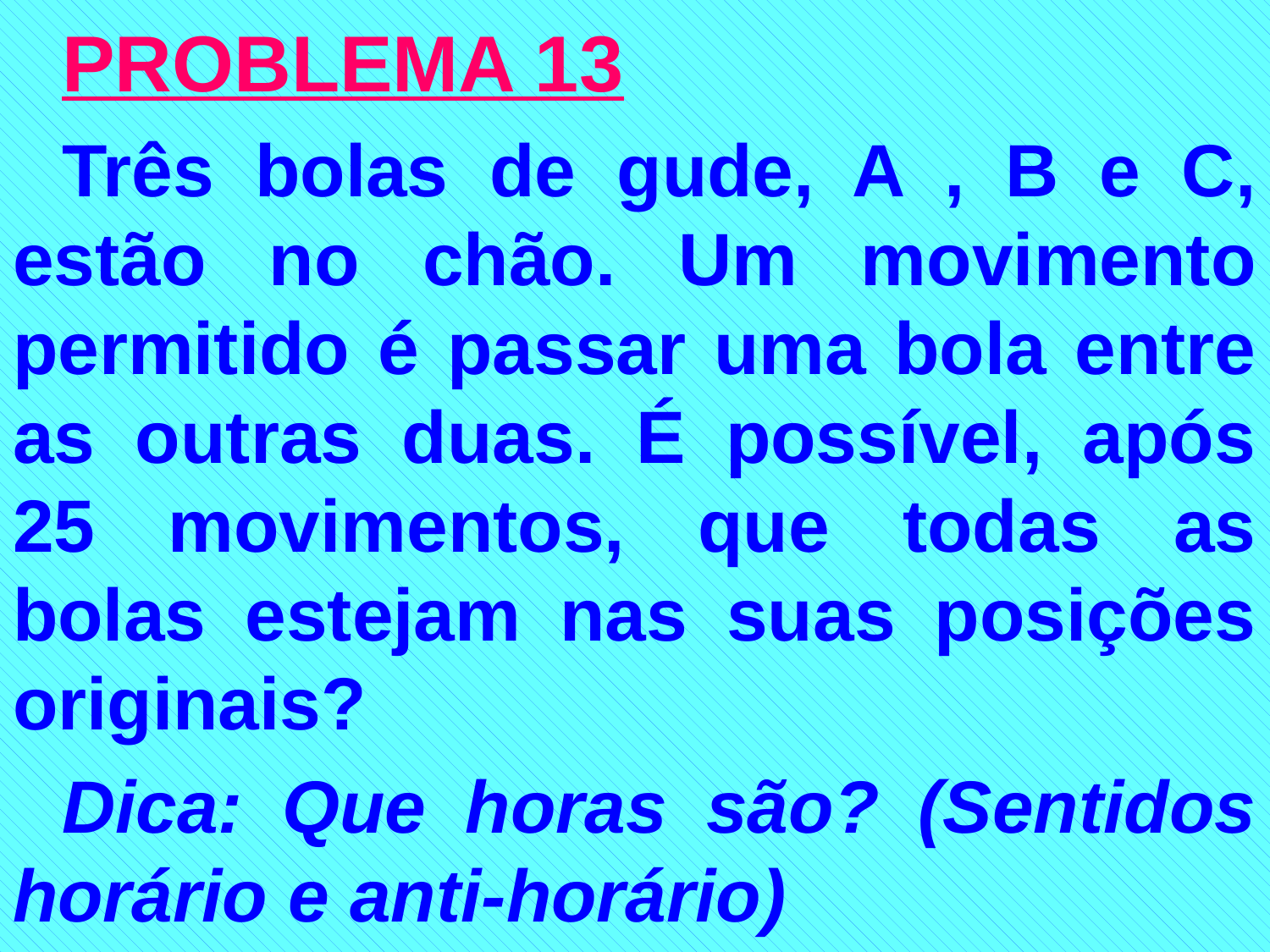

PROBLEMA 13
Três bolas de gude, A , B e C, estão no chão. Um movimento permitido é passar uma bola entre as outras duas. É possível, após 25 movimentos, que todas as bolas estejam nas suas posições originais?
Dica: Que horas são? (Sentidos horário e anti-horário)